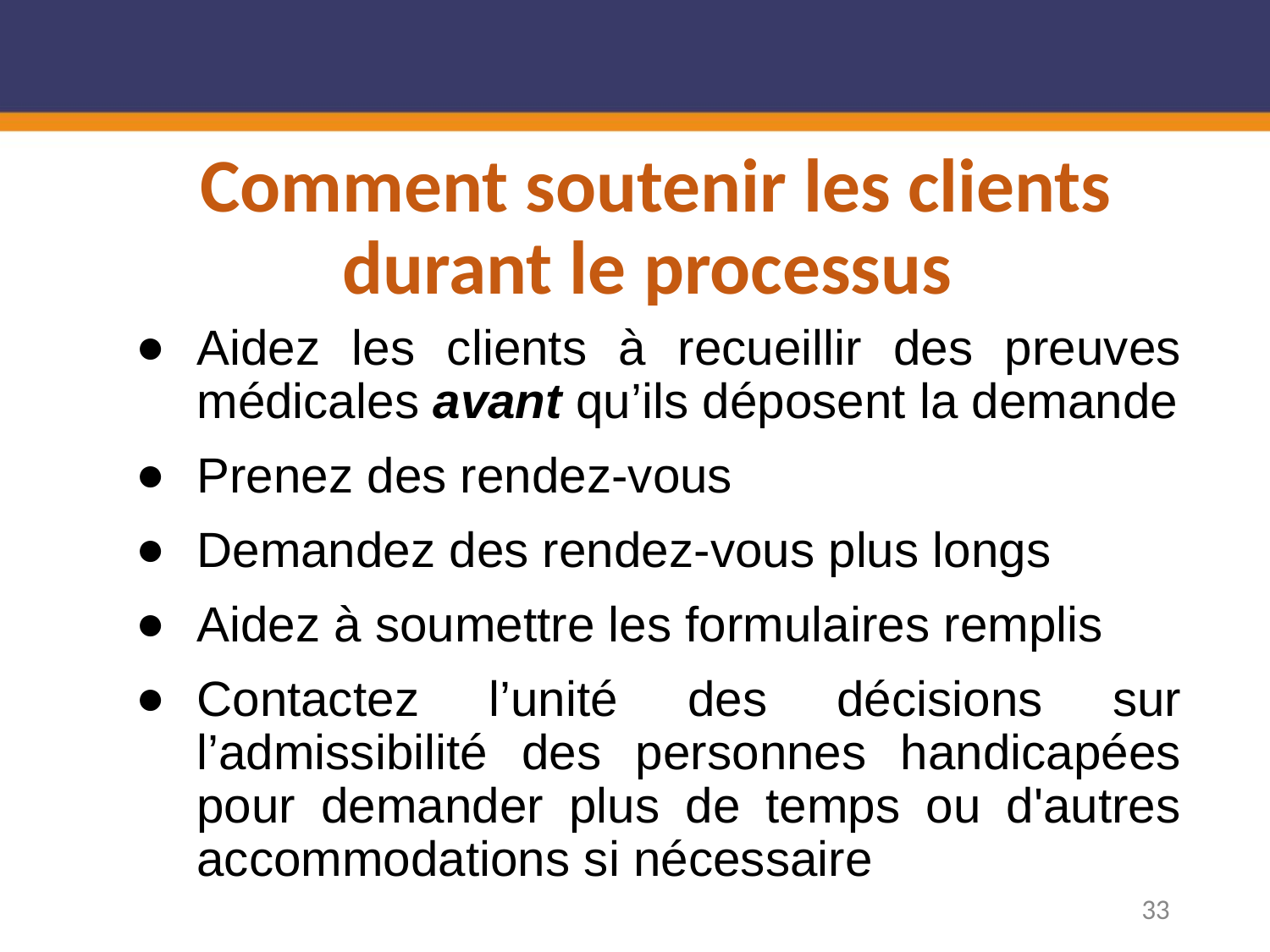

# Comment soutenir les clients durant le processus
Aidez les clients à recueillir des preuves médicales avant qu’ils déposent la demande
Prenez des rendez-vous
Demandez des rendez-vous plus longs
Aidez à soumettre les formulaires remplis
Contactez l’unité des décisions sur l’admissibilité des personnes handicapées pour demander plus de temps ou d'autres accommodations si nécessaire
33